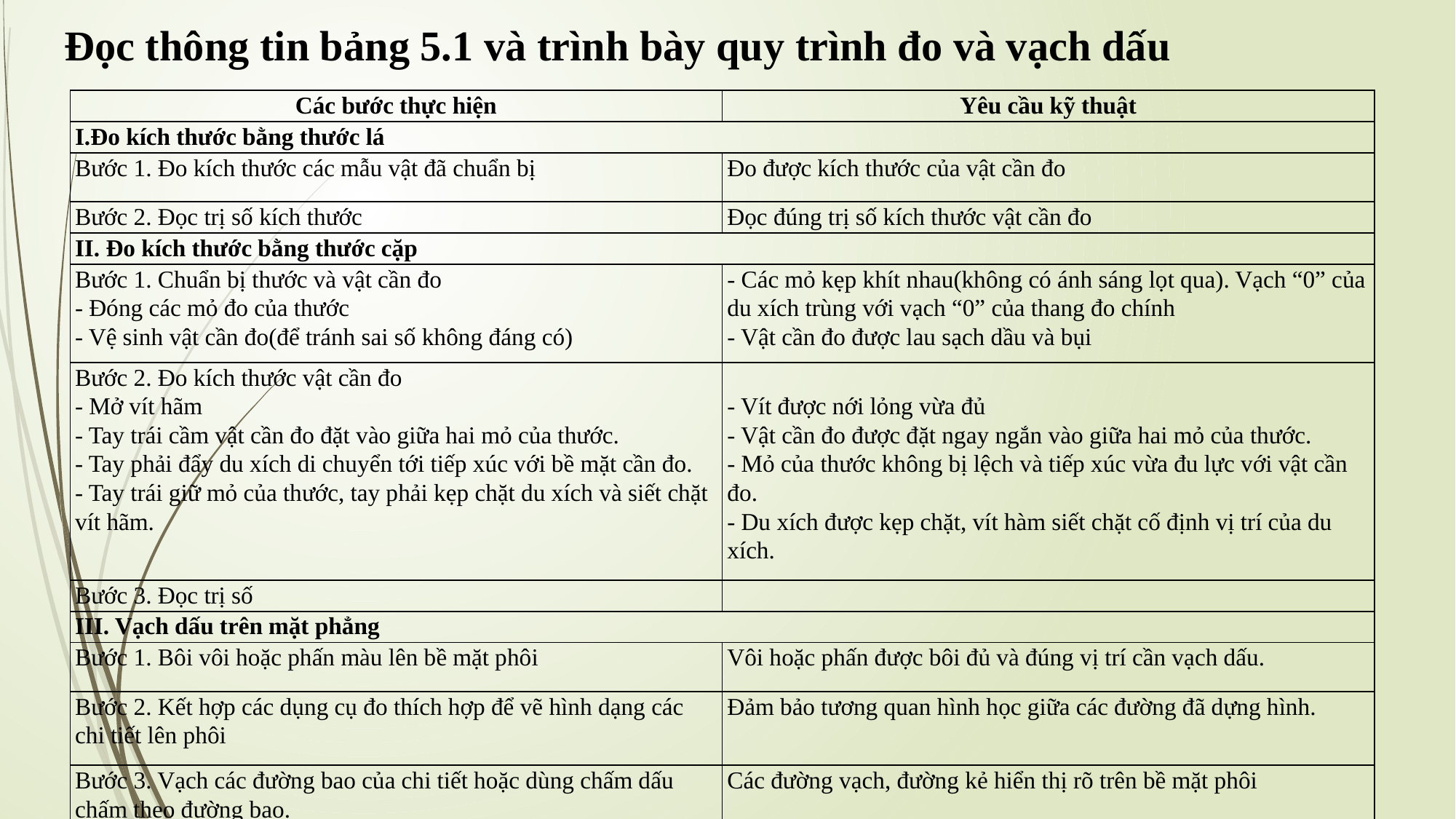

Đọc thông tin bảng 5.1 và trình bày quy trình đo và vạch dấu
| Các bước thực hiện | Yêu cầu kỹ thuật |
| --- | --- |
| I.Đo kích thước bằng thước lá |  |
| Bước 1. Đo kích thước các mẫu vật đã chuẩn bị | Đo được kích thước của vật cần đo |
| Bước 2. Đọc trị số kích thước | Đọc đúng trị số kích thước vật cần đo |
| II. Đo kích thước bằng thước cặp |  |
| Bước 1. Chuẩn bị thước và vật cần đo - Đóng các mỏ đo của thước - Vệ sinh vật cần đo(để tránh sai số không đáng có) | - Các mỏ kẹp khít nhau(không có ánh sáng lọt qua). Vạch “0” của du xích trùng với vạch “0” của thang đo chính - Vật cần đo được lau sạch dầu và bụi |
| Bước 2. Đo kích thước vật cần đo - Mở vít hãm - Tay trái cầm vật cần đo đặt vào giữa hai mỏ của thước. - Tay phải đẩy du xích di chuyển tới tiếp xúc với bề mặt cần đo. - Tay trái giữ mỏ của thước, tay phải kẹp chặt du xích và siết chặt vít hãm. | - Vít được nới lỏng vừa đủ - Vật cần đo được đặt ngay ngắn vào giữa hai mỏ của thước. - Mỏ của thước không bị lệch và tiếp xúc vừa đu lực với vật cần đo. - Du xích được kẹp chặt, vít hàm siết chặt cố định vị trí của du xích. |
| Bước 3. Đọc trị số |  |
| III. Vạch dấu trên mặt phẳng |  |
| Bước 1. Bôi vôi hoặc phấn màu lên bề mặt phôi | Vôi hoặc phấn được bôi đủ và đúng vị trí cần vạch dấu. |
| Bước 2. Kết hợp các dụng cụ đo thích hợp để vẽ hình dạng các chi tiết lên phôi | Đảm bảo tương quan hình học giữa các đường đã dựng hình. |
| Bước 3. Vạch các đường bao của chi tiết hoặc dùng chấm dấu chấm theo đường bao. | Các đường vạch, đường kẻ hiển thị rõ trên bề mặt phôi |